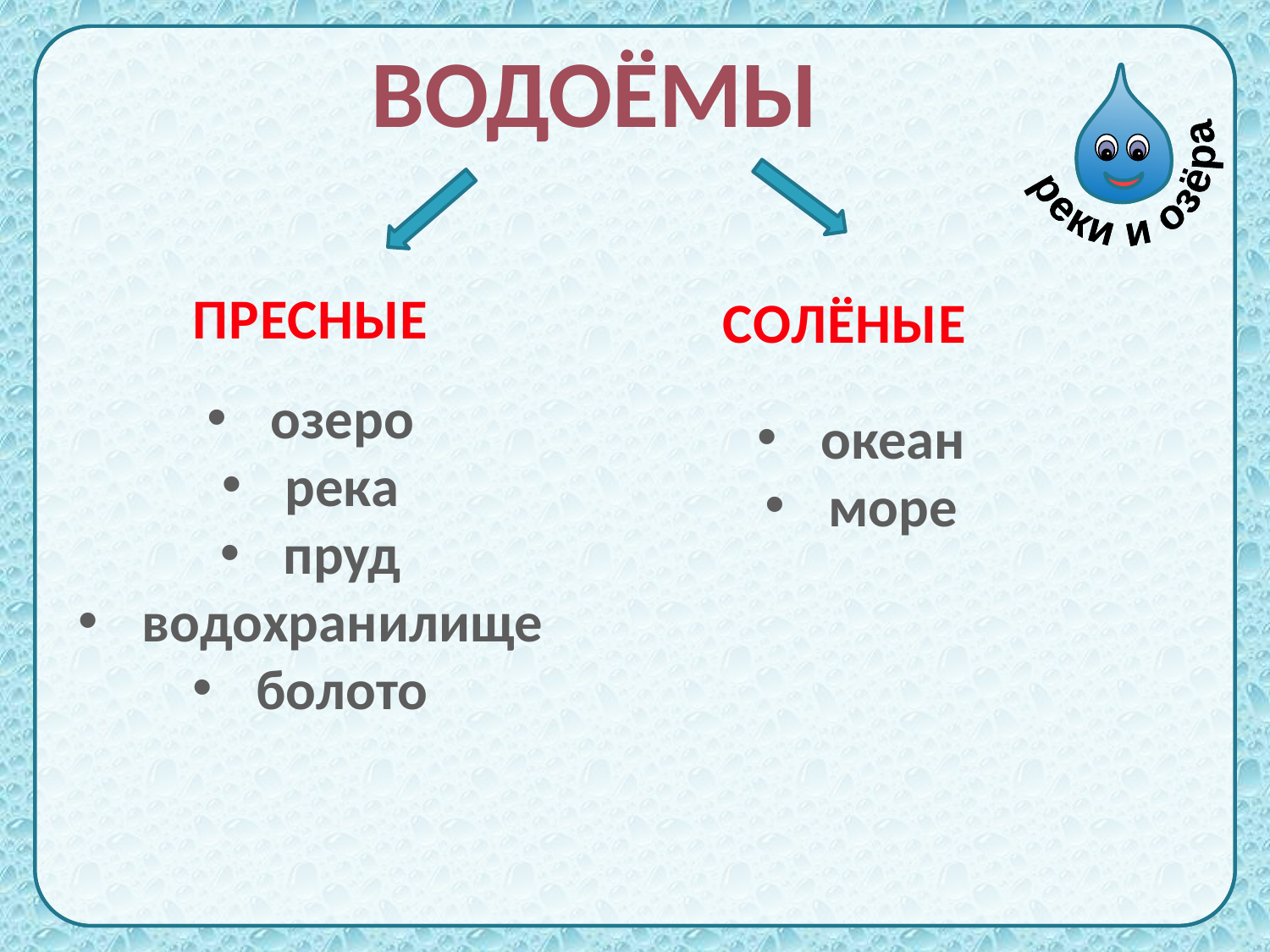

ВОДОЁМЫ

ПРЕСНЫЕ
СОЛЁНЫЕ
озеро
река
пруд
водохранилище
болото
океан
море